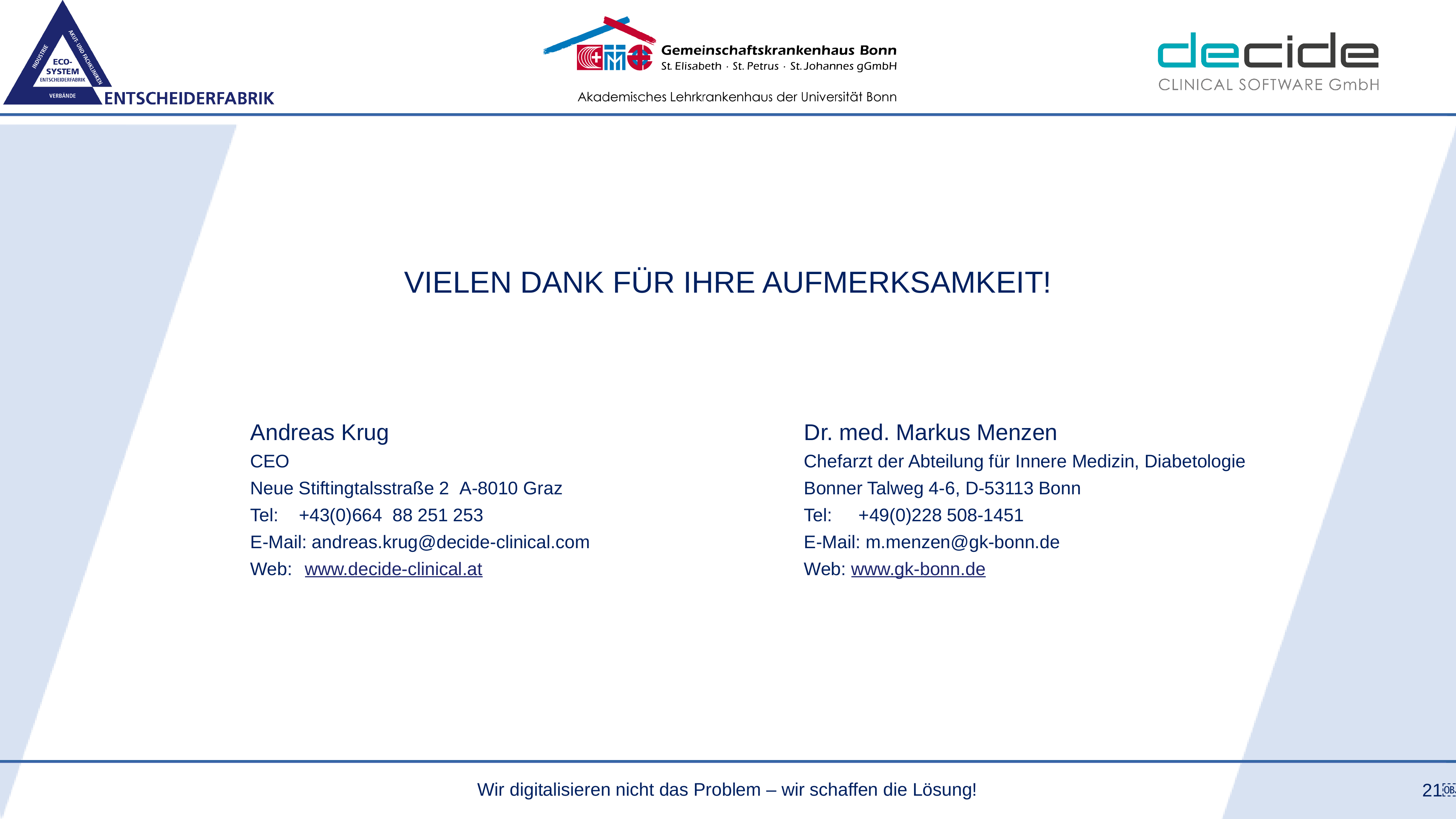

Vielen Dank für ihre Aufmerksamkeit!
Andreas Krug
CEO
Neue Stiftingtalsstraße 2, A-8010 Graz
Tel:    +43(0)664  88 251 253
E-Mail: andreas.krug@decide-clinical.com
Web: 	www.decide-clinical.at
Dr. med. Markus Menzen
Chefarzt der Abteilung für Innere Medizin, Diabetologie
Bonner Talweg 4-6, D-53113 Bonn
Tel:	+49(0)228 508-1451
E-Mail: m.menzen@gk-bonn.de
Web: www.gk-bonn.de